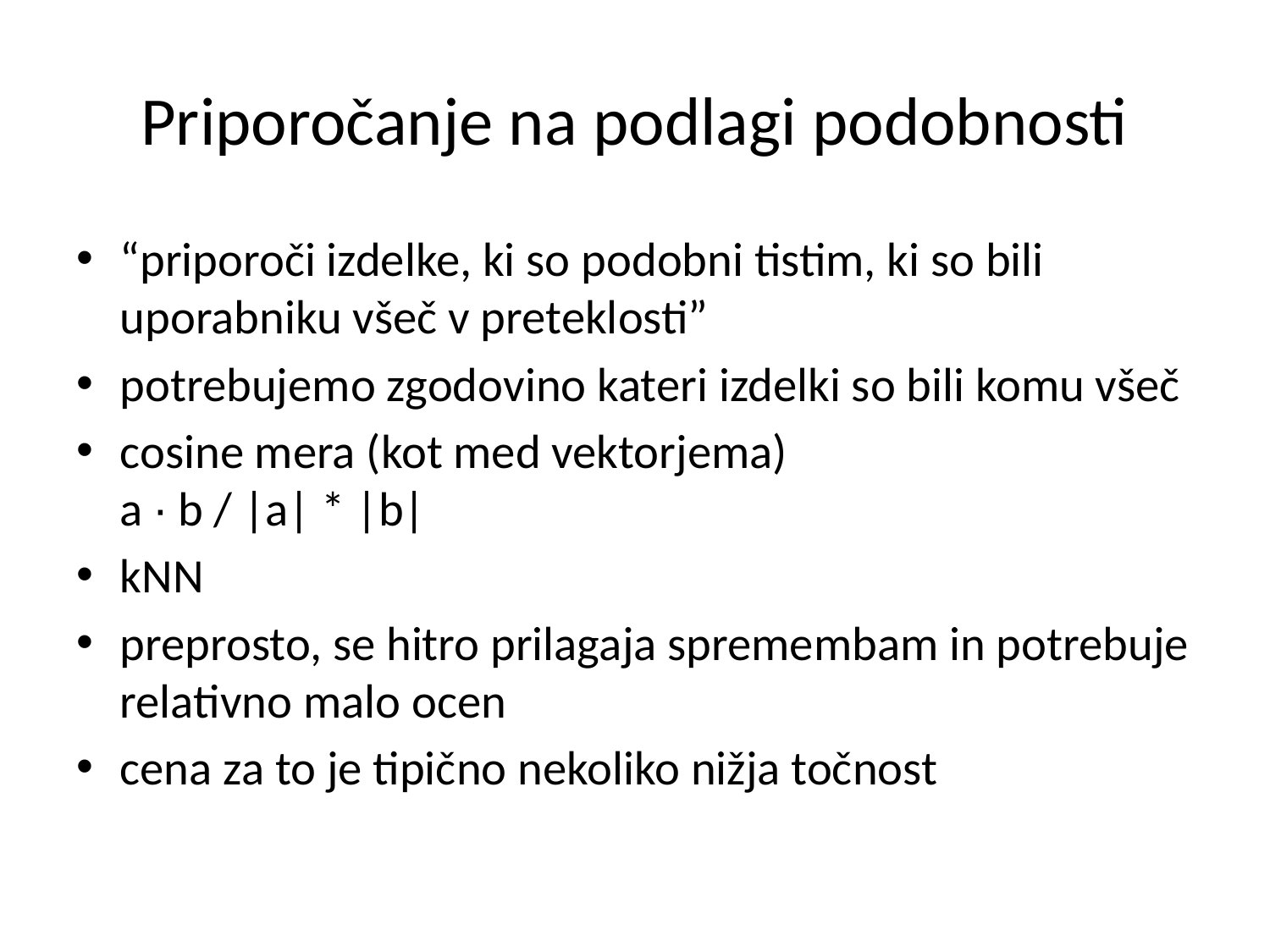

# Priporočanje na podlagi podobnosti
“priporoči izdelke, ki so podobni tistim, ki so bili uporabniku všeč v preteklosti”
potrebujemo zgodovino kateri izdelki so bili komu všeč
cosine mera (kot med vektorjema)
a ∙ b / |a| * |b|
kNN
preprosto, se hitro prilagaja spremembam in potrebuje relativno malo ocen
cena za to je tipično nekoliko nižja točnost